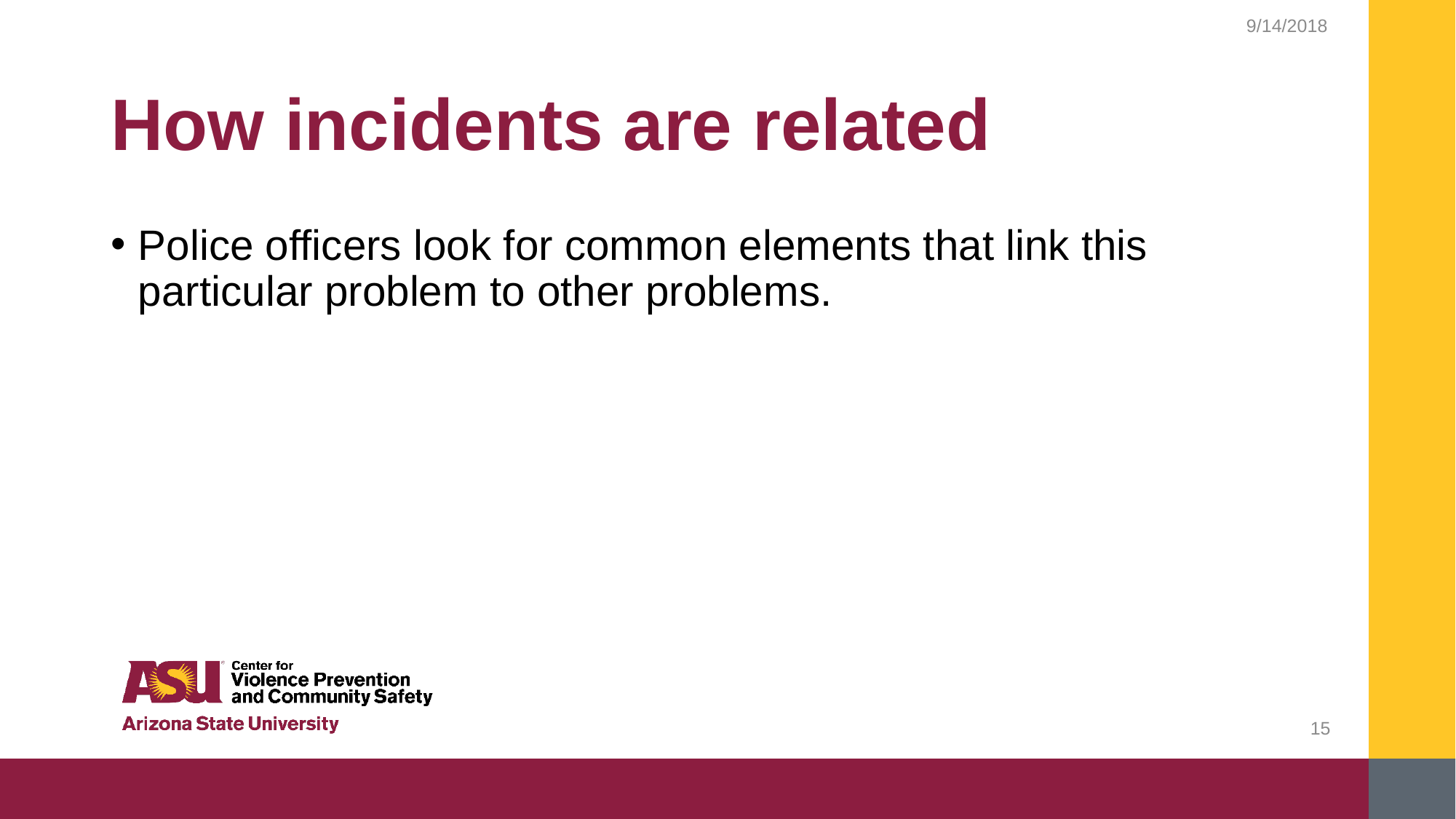

9/14/2018
# How incidents are related
Police officers look for common elements that link this particular problem to other problems.
15